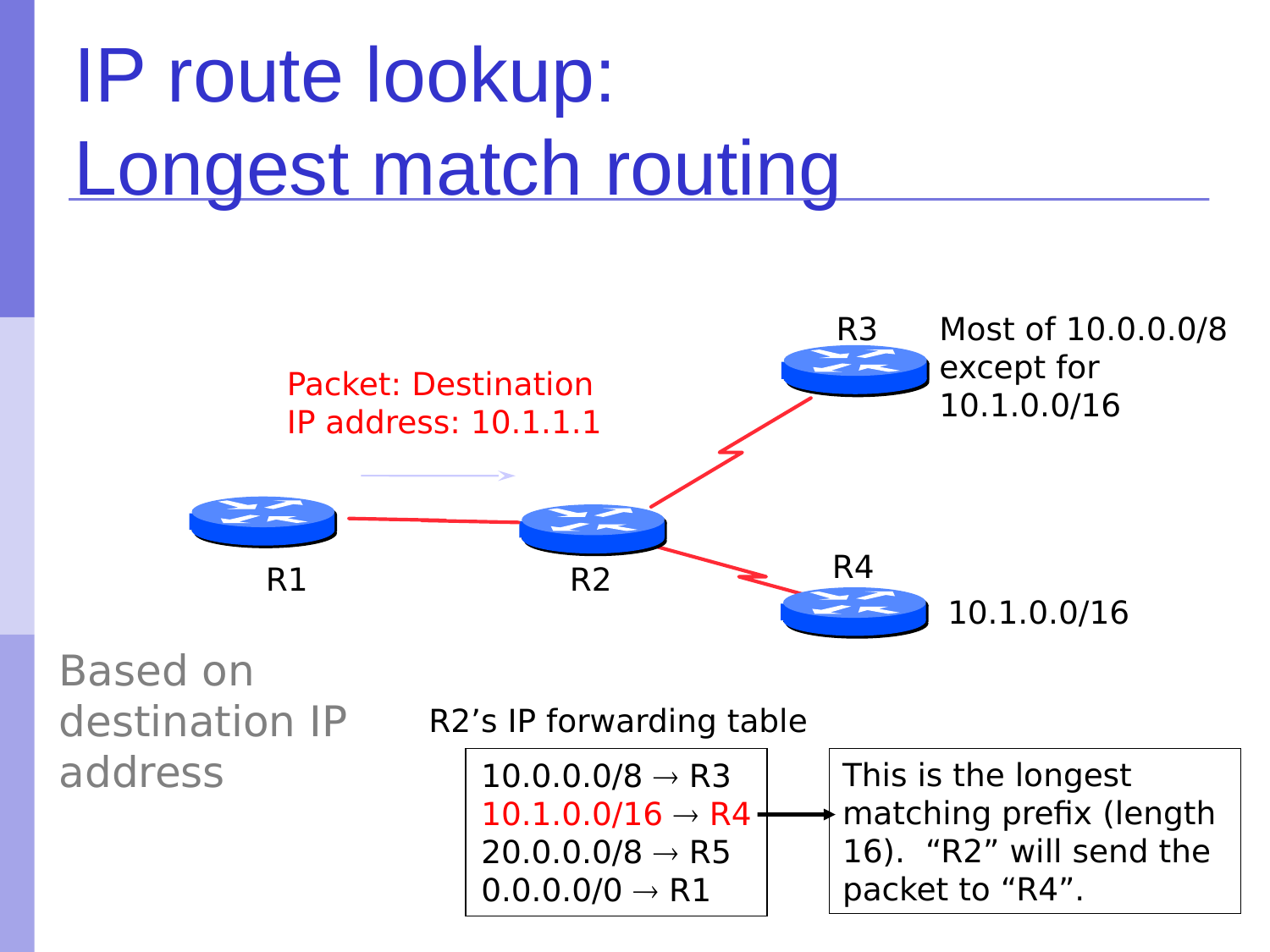

# IP route lookup: Longest match routing
Most of 10.0.0.0/8 except for
10.1.0.0/16
R3

Packet: Destination
IP address: 10.1.1.1

R4

R2
R1
10.1.0.0/16

Based on destination IP address
R2’s IP forwarding table
10.0.0.0/8 → R3
10.1.0.0/16 → R4
20.0.0.0/8 → R5
0.0.0.0/0 → R1
This is the longest matching prefix (length 16).  “R2” will send the packet to “R4”.